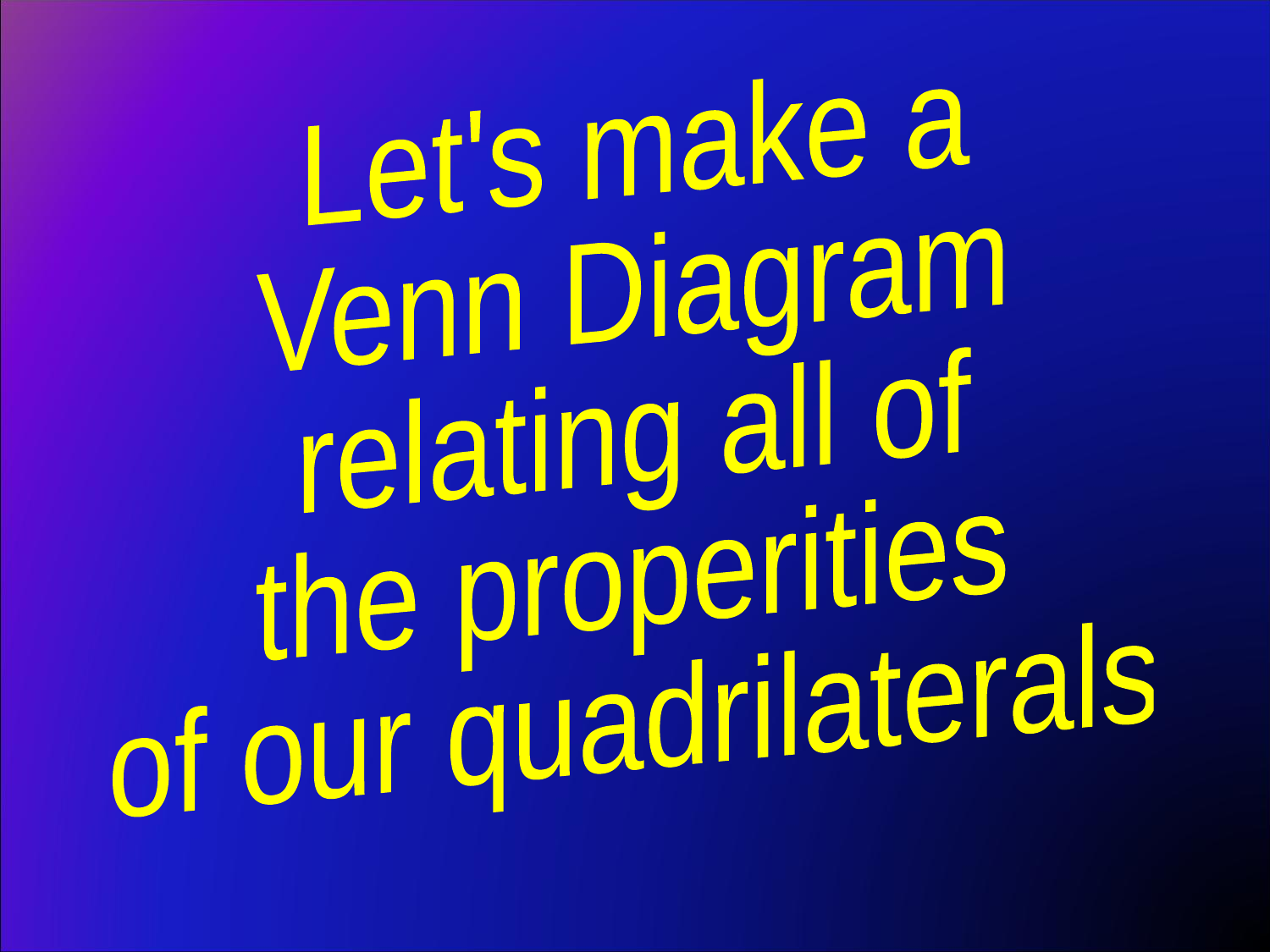

Let's make a
Venn Diagram
relating all of
the properities
of our quadrilaterals